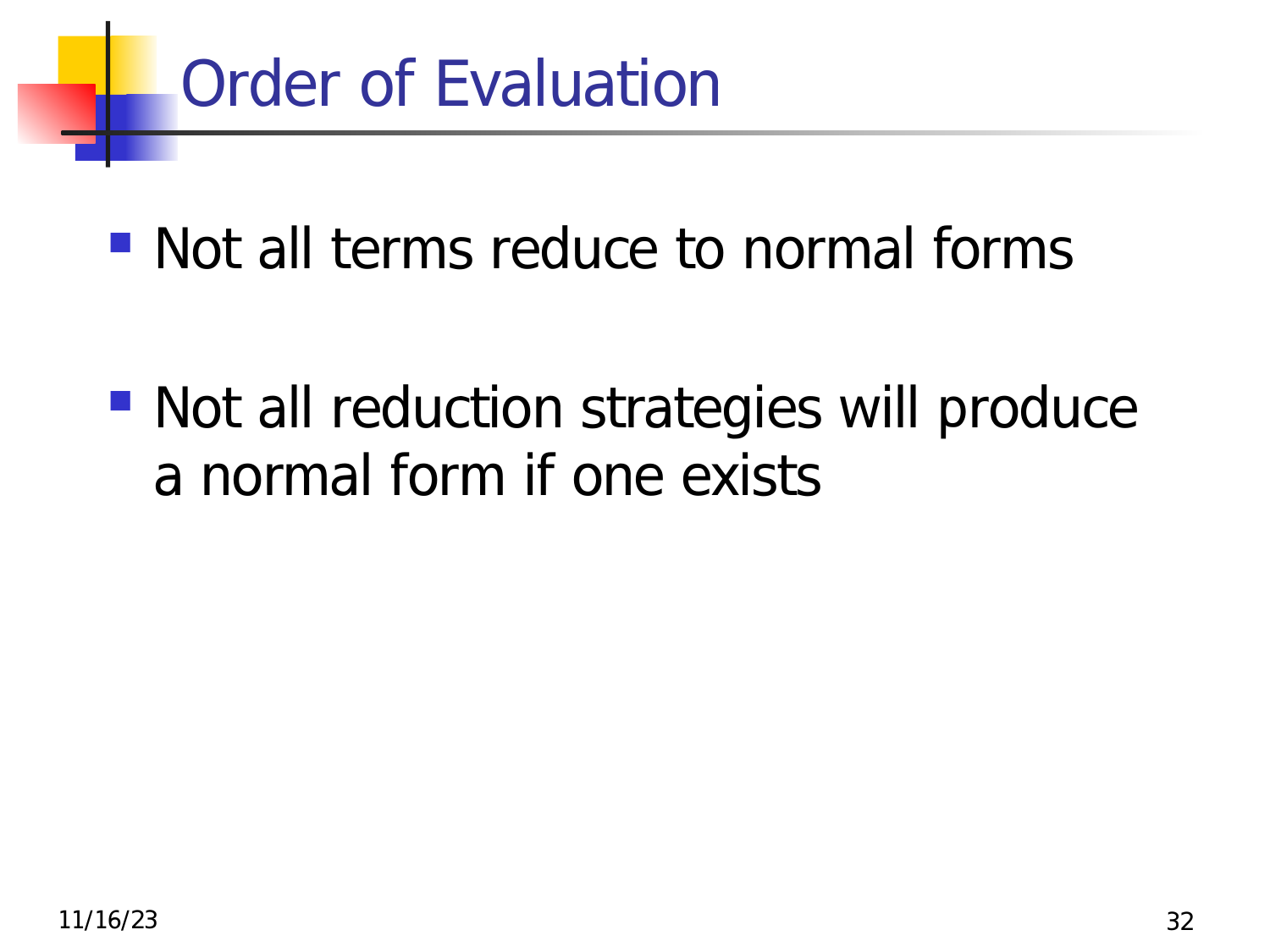

# Order of Evaluation
Not all terms reduce to normal forms

Not all reduction strategies will produce a normal form if one exists
11/16/23
32